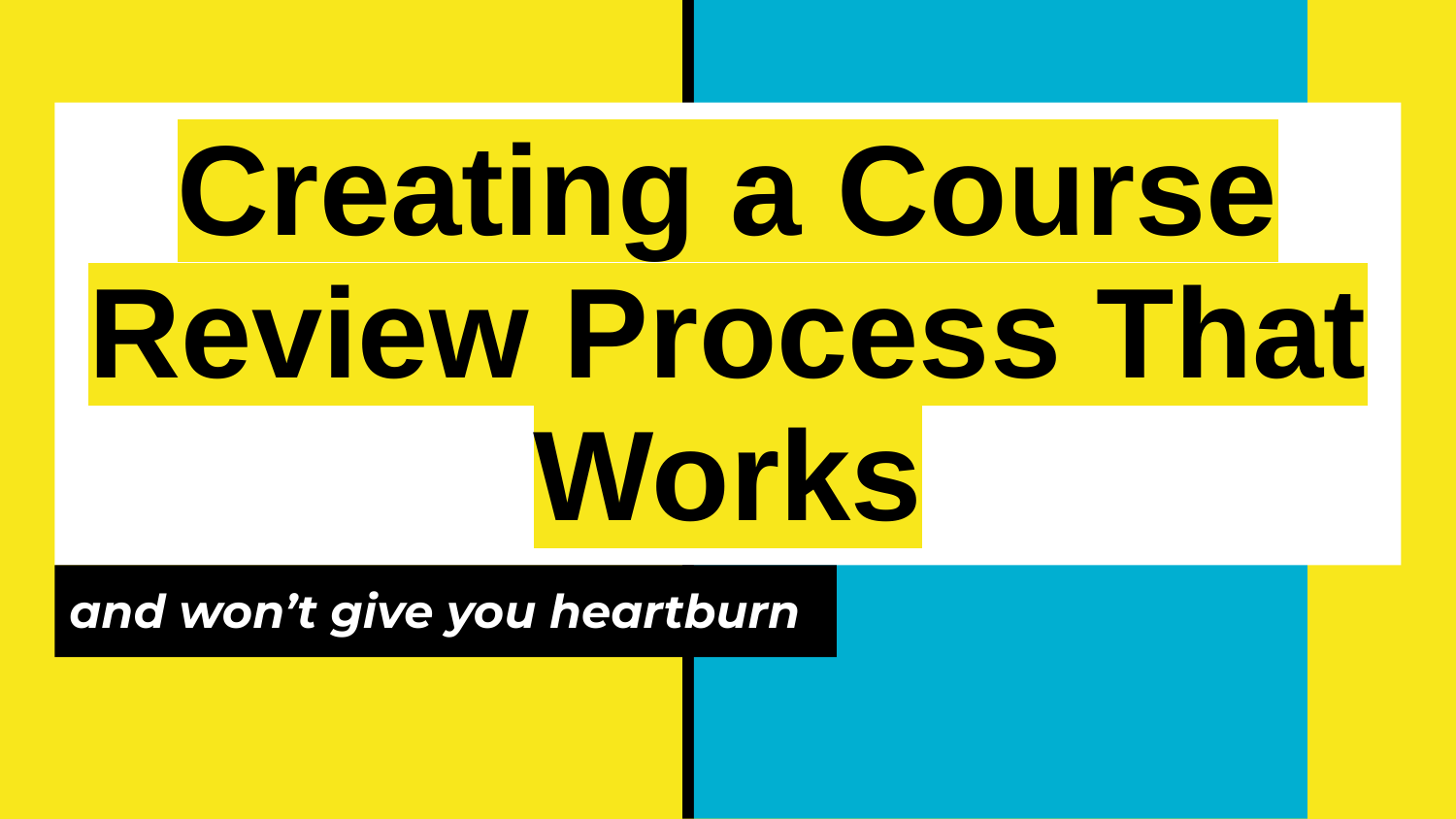

# Creating a Course Review Process That Works
and won’t give you heartburn